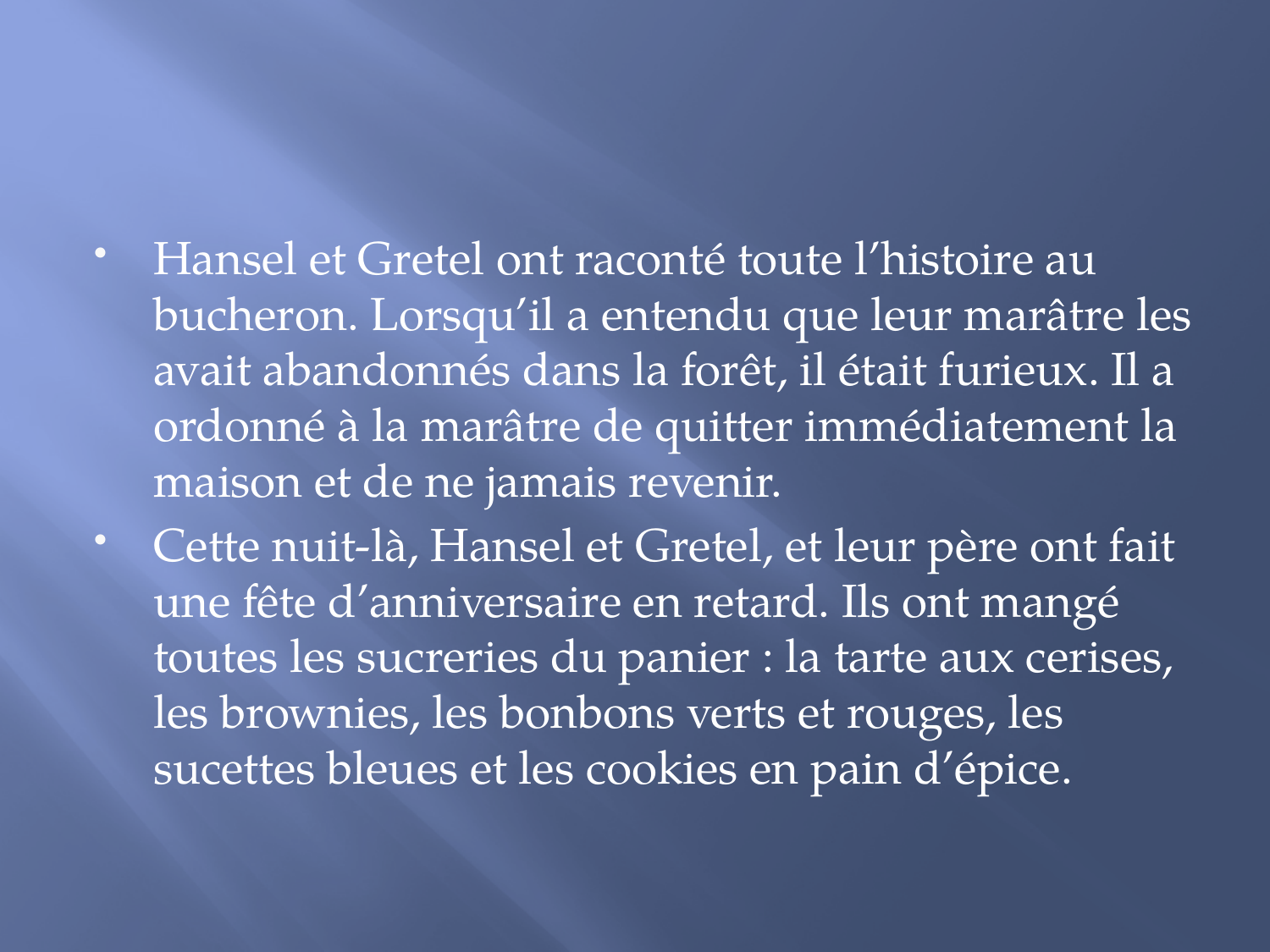

#
Hansel et Gretel ont raconté toute l’histoire au bucheron. Lorsqu’il a entendu que leur marâtre les avait abandonnés dans la forêt, il était furieux. Il a ordonné à la marâtre de quitter immédiatement la maison et de ne jamais revenir.
Cette nuit-là, Hansel et Gretel, et leur père ont fait une fête d’anniversaire en retard. Ils ont mangé toutes les sucreries du panier : la tarte aux cerises, les brownies, les bonbons verts et rouges, les sucettes bleues et les cookies en pain d’épice.